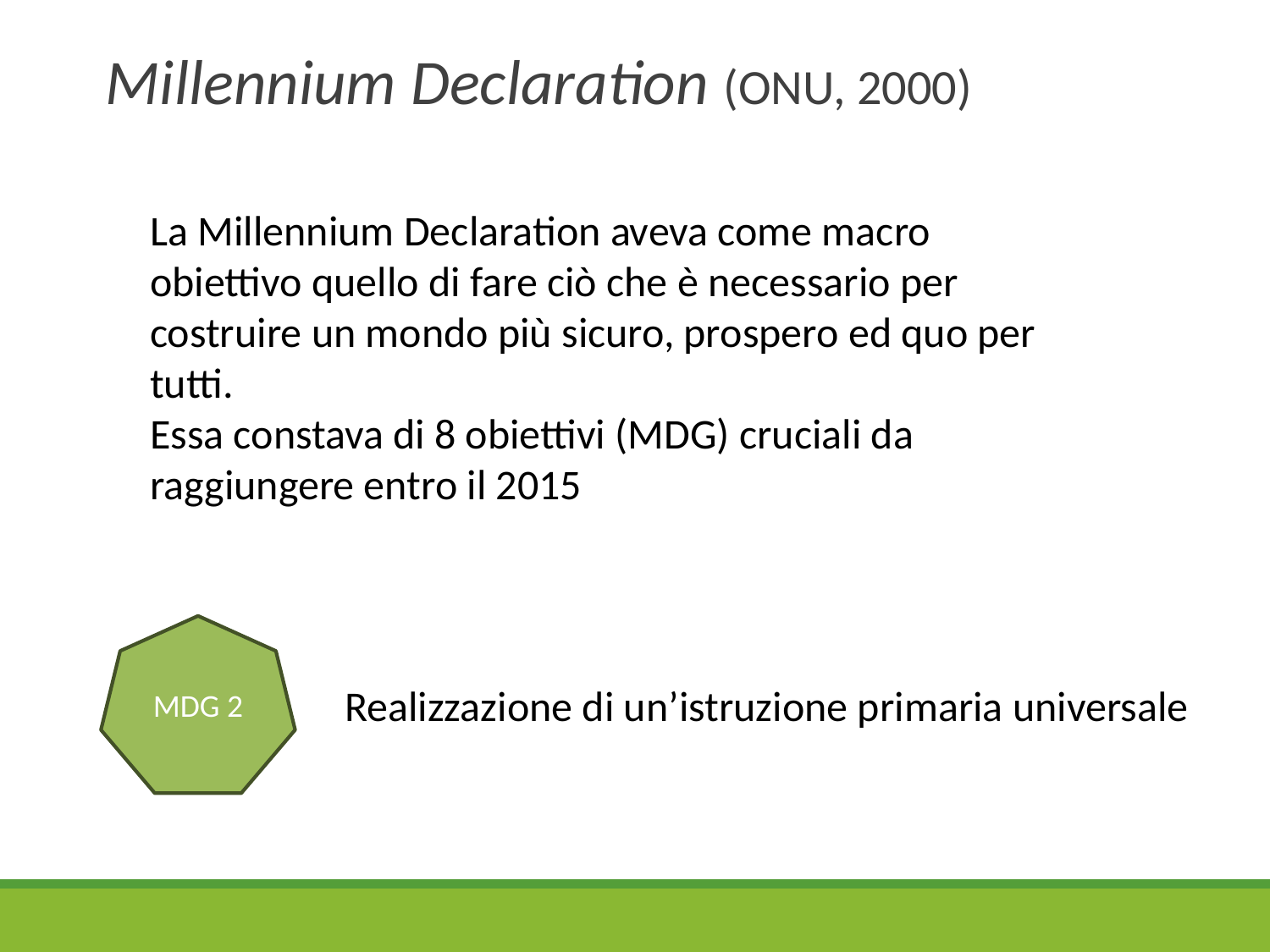

# Millennium Declaration (ONU, 2000)
La Millennium Declaration aveva come macro obiettivo quello di fare ciò che è necessario per costruire un mondo più sicuro, prospero ed quo per tutti.
Essa constava di 8 obiettivi (MDG) cruciali da raggiungere entro il 2015
MDG 2
Realizzazione di un’istruzione primaria universale